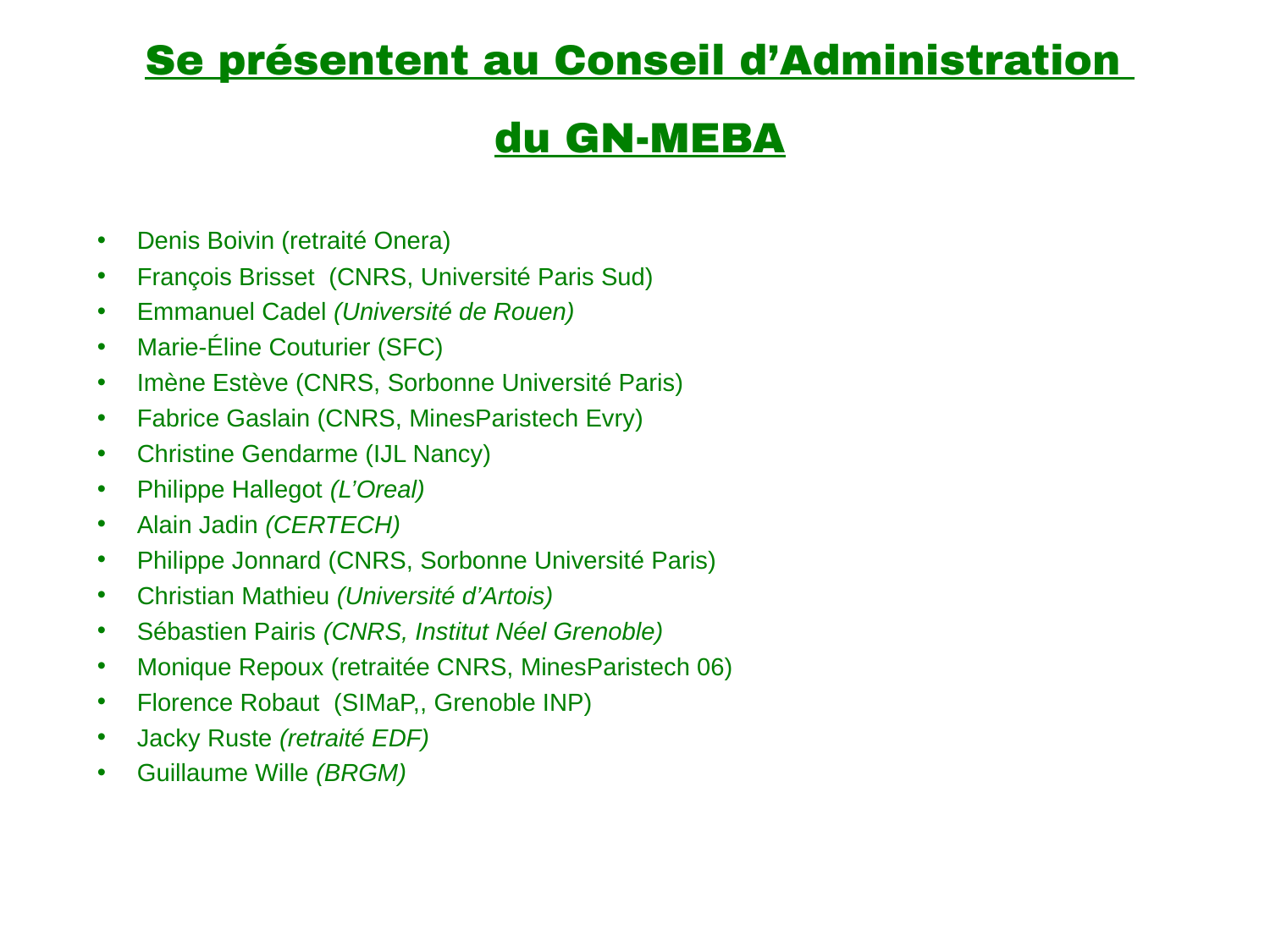

Se présentent au Conseil d’Administration
du GN-MEBA
Denis Boivin (retraité Onera)
François Brisset  (CNRS, Université Paris Sud)
Emmanuel Cadel (Université de Rouen)
Marie-Éline Couturier (SFC)
Imène Estève (CNRS, Sorbonne Université Paris)
Fabrice Gaslain (CNRS, MinesParistech Evry)
Christine Gendarme (IJL Nancy)
Philippe Hallegot (L’Oreal)
Alain Jadin (CERTECH)
Philippe Jonnard (CNRS, Sorbonne Université Paris)
Christian Mathieu (Université d’Artois)
Sébastien Pairis (CNRS, Institut Néel Grenoble)
Monique Repoux (retraitée CNRS, MinesParistech 06)
Florence Robaut  (SIMaP,, Grenoble INP)
Jacky Ruste (retraité EDF)
Guillaume Wille (BRGM)